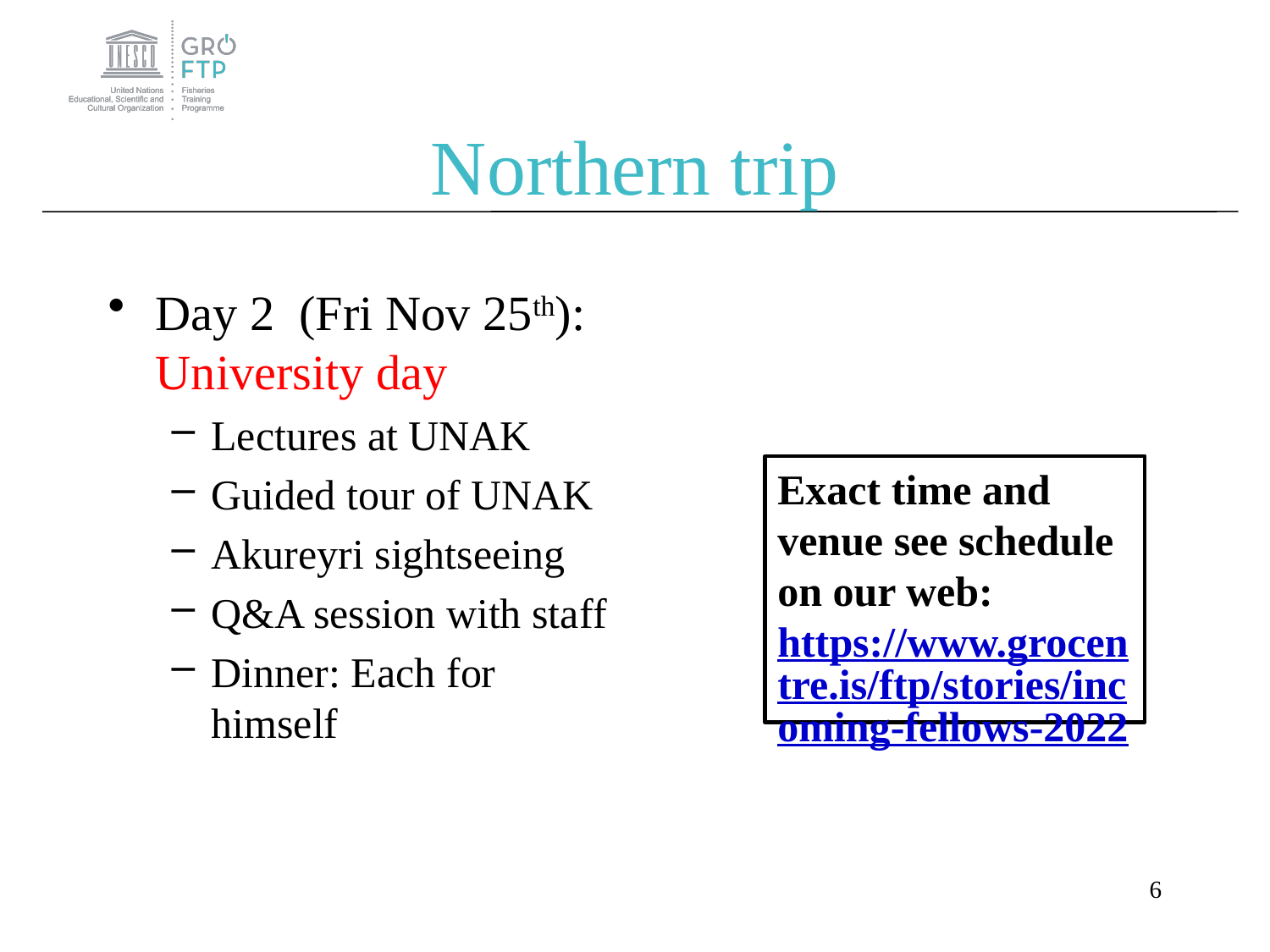

# Northern trip
Day 2  (Fri Nov 25th): University day
Lectures at UNAK
Guided tour of UNAK
Akureyri sightseeing
Q&A session with staff
Dinner: Each for himself

Exact time and venue see schedule on our web: https://www.grocentre.is/ftp/stories/incoming-fellows-2022

6